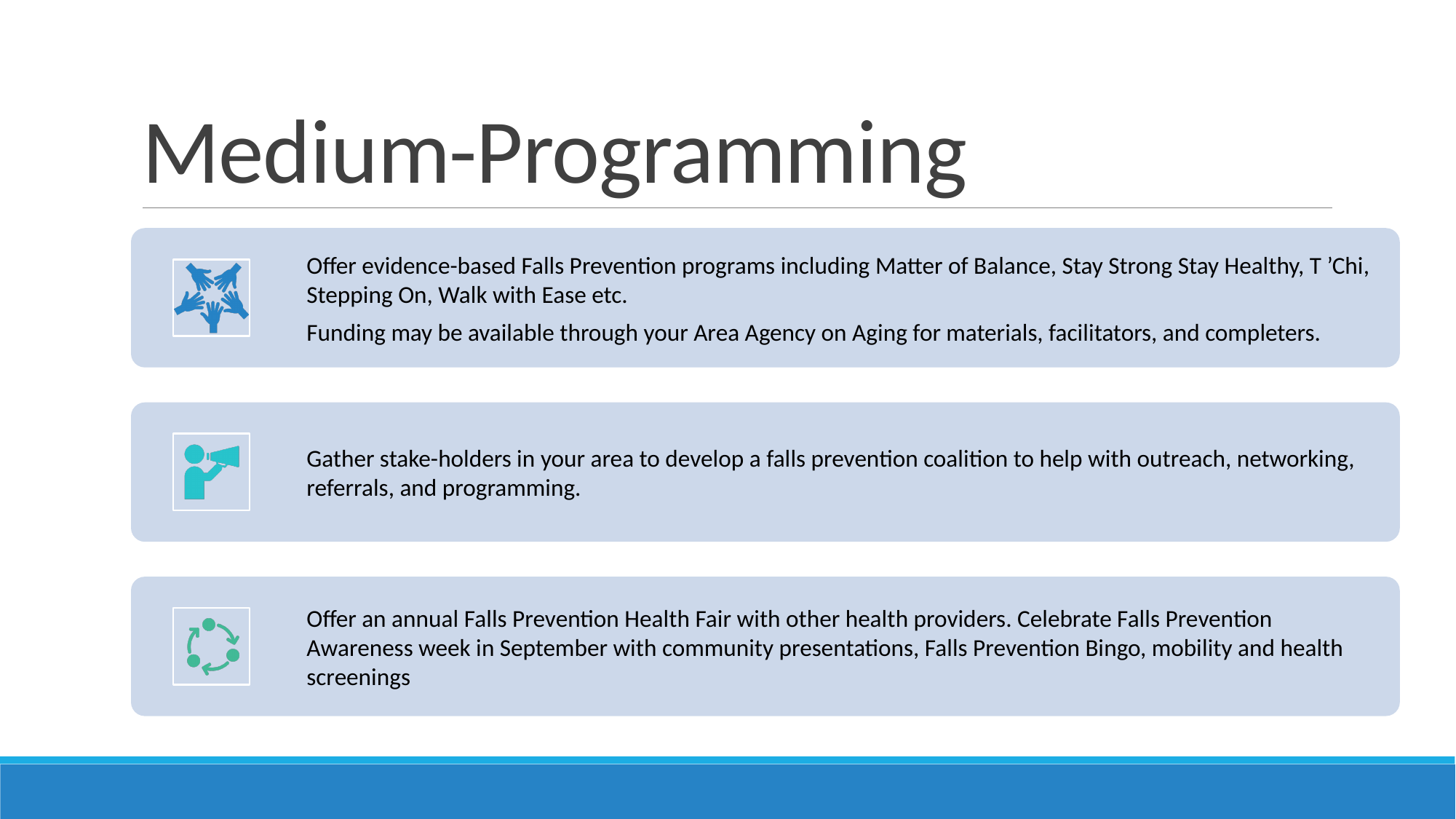

# Medium-Programming
Offer evidence-based Falls Prevention programs including Matter of Balance, Stay Strong Stay Healthy, T ’Chi, Stepping On, Walk with Ease etc.
Funding may be available through your Area Agency on Aging for materials, facilitators, and completers.
Gather stake-holders in your area to develop a falls prevention coalition to help with outreach, networking, referrals, and programming.
Offer an annual Falls Prevention Health Fair with other health providers. Celebrate Falls Prevention Awareness week in September with community presentations, Falls Prevention Bingo, mobility and health screenings